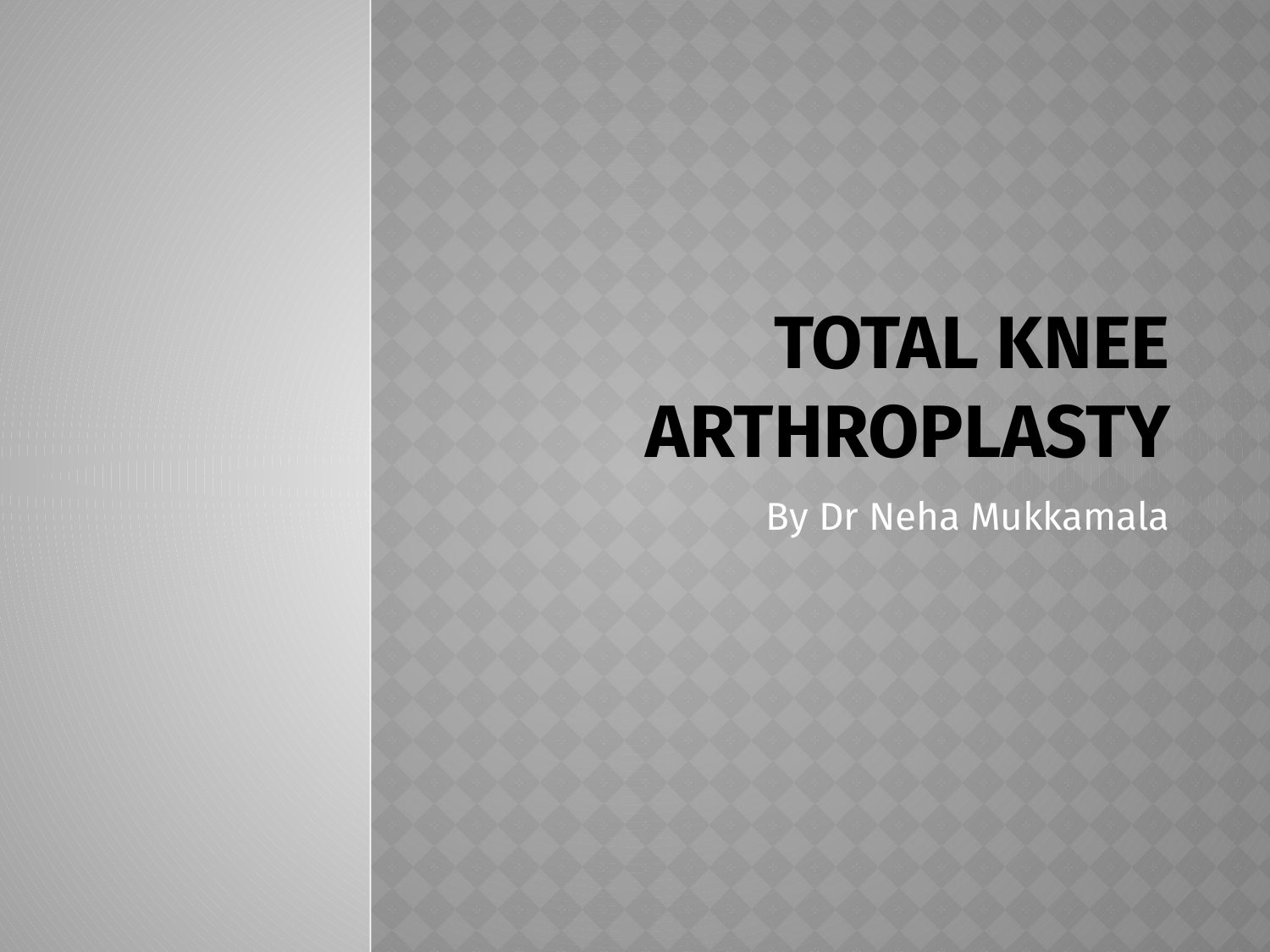

# TOTAL Knee ARTHROPLASTY
By Dr Neha Mukkamala